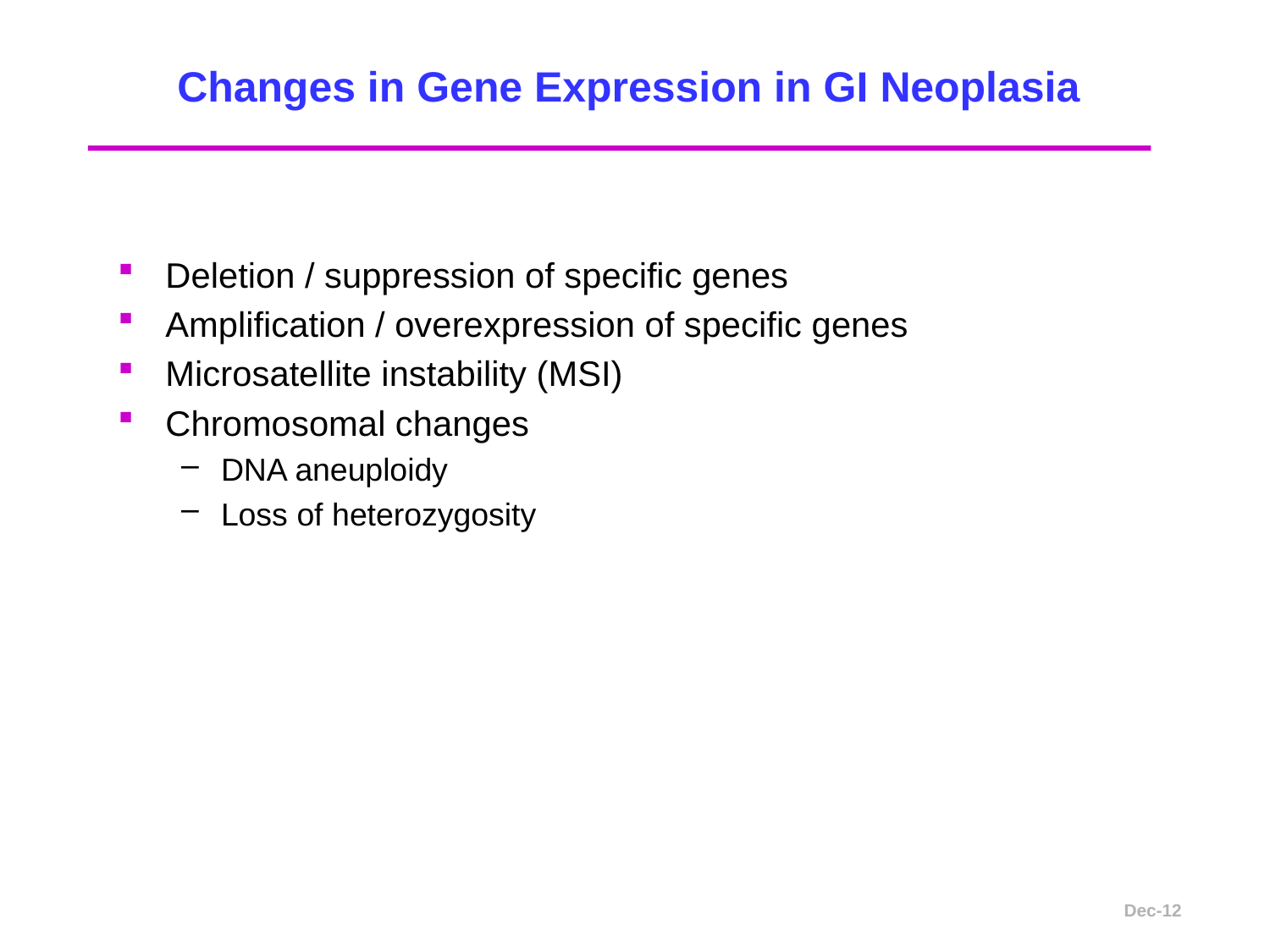

# Changes in Gene Expression in GI Neoplasia
Deletion / suppression of specific genes
Amplification / overexpression of specific genes
Microsatellite instability (MSI)
Chromosomal changes
DNA aneuploidy
Loss of heterozygosity
Dec-12